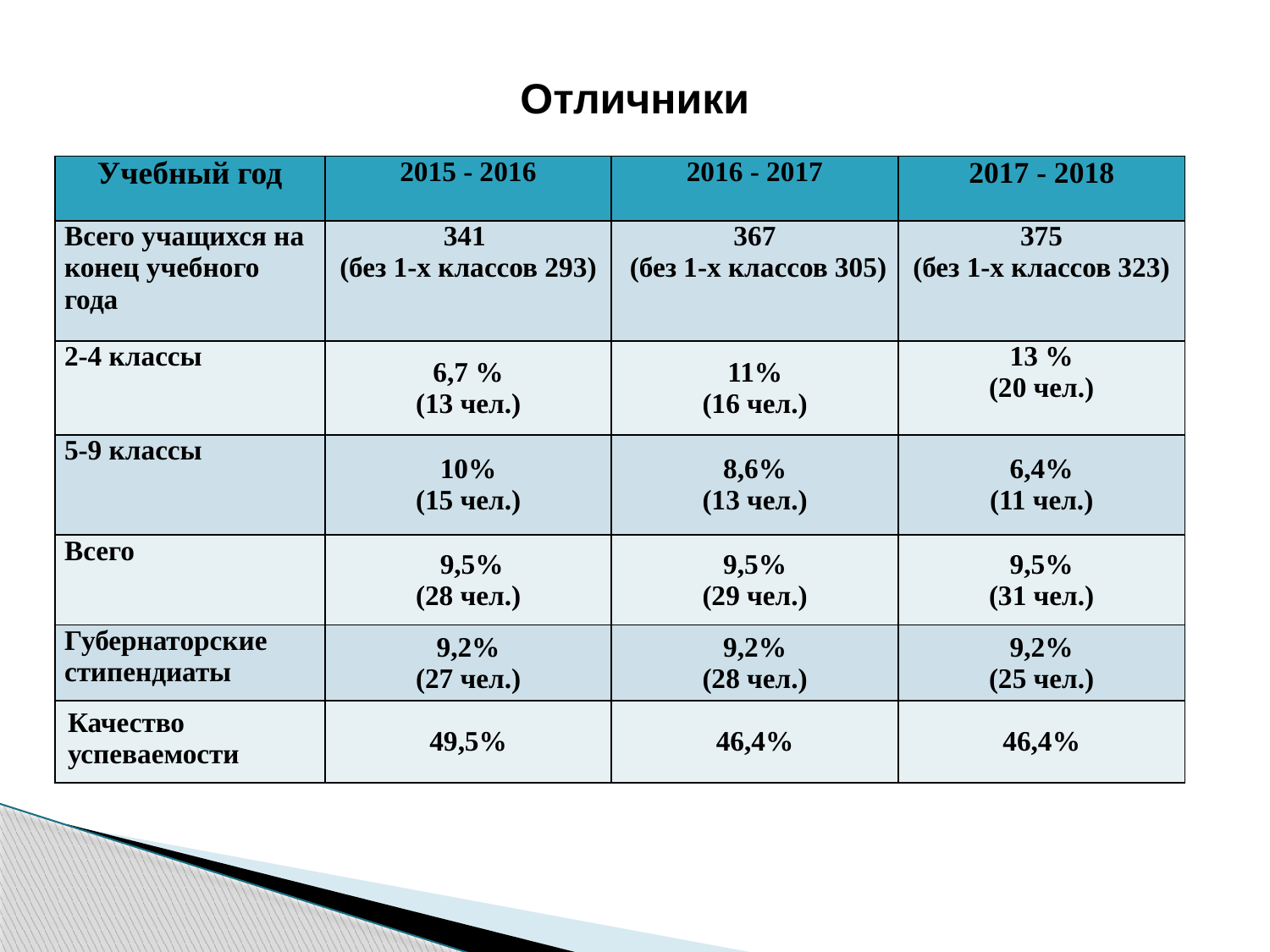

# Отличники
| Учебный год | 2015 - 2016 | 2016 - 2017 | 2017 - 2018 |
| --- | --- | --- | --- |
| Всего учащихся на конец учебного года | 341 (без 1-х классов 293) | 367 (без 1-х классов 305) | 375 (без 1-х классов 323) |
| 2-4 классы | 6,7 % (13 чел.) | 11% (16 чел.) | 13 % (20 чел.) |
| 5-9 классы | 10% (15 чел.) | 8,6% (13 чел.) | 6,4% (11 чел.) |
| Всего | 9,5% (28 чел.) | 9,5% (29 чел.) | 9,5% (31 чел.) |
| Губернаторские стипендиаты | 9,2% (27 чел.) | 9,2% (28 чел.) | 9,2% (25 чел.) |
| Качество успеваемости | 49,5% | 46,4% | 46,4% |